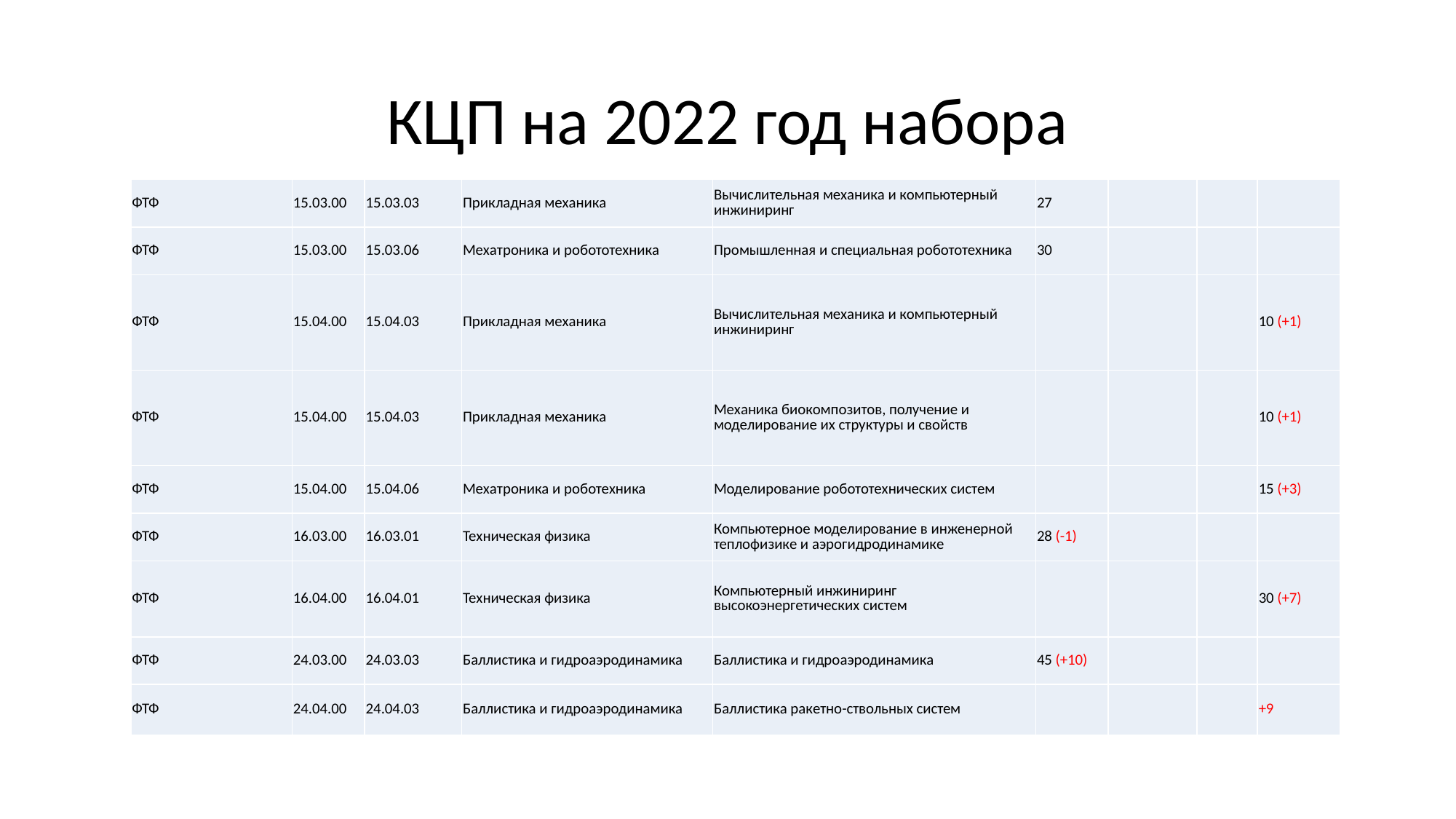

# КЦП на 2022 год набора
| ФТФ | 15.03.00 | 15.03.03 | Прикладная механика | Вычислительная механика и компьютерный инжиниринг | 27 |  |  |  |
| --- | --- | --- | --- | --- | --- | --- | --- | --- |
| ФТФ | 15.03.00 | 15.03.06 | Мехатроника и робототехника | Промышленная и специальная робототехника | 30 |  |  |  |
| ФТФ | 15.04.00 | 15.04.03 | Прикладная механика | Вычислительная механика и компьютерный инжиниринг |  |  |  | 10 (+1) |
| ФТФ | 15.04.00 | 15.04.03 | Прикладная механика | Механика биокомпозитов, получение и моделирование их структуры и свойств |  |  |  | 10 (+1) |
| ФТФ | 15.04.00 | 15.04.06 | Мехатроника и роботехника | Моделирование робототехнических систем |  |  |  | 15 (+3) |
| ФТФ | 16.03.00 | 16.03.01 | Техническая физика | Компьютерное моделирование в инженерной теплофизике и аэрогидродинамике | 28 (-1) |  |  |  |
| ФТФ | 16.04.00 | 16.04.01 | Техническая физика | Компьютерный инжиниринг высокоэнергетических систем |  |  |  | 30 (+7) |
| ФТФ | 24.03.00 | 24.03.03 | Баллистика и гидроаэродинамика | Баллистика и гидроаэродинамика | 45 (+10) |  |  |  |
| ФТФ | 24.04.00 | 24.04.03 | Баллистика и гидроаэродинамика | Баллистика ракетно-ствольных систем |  |  |  | +9 |